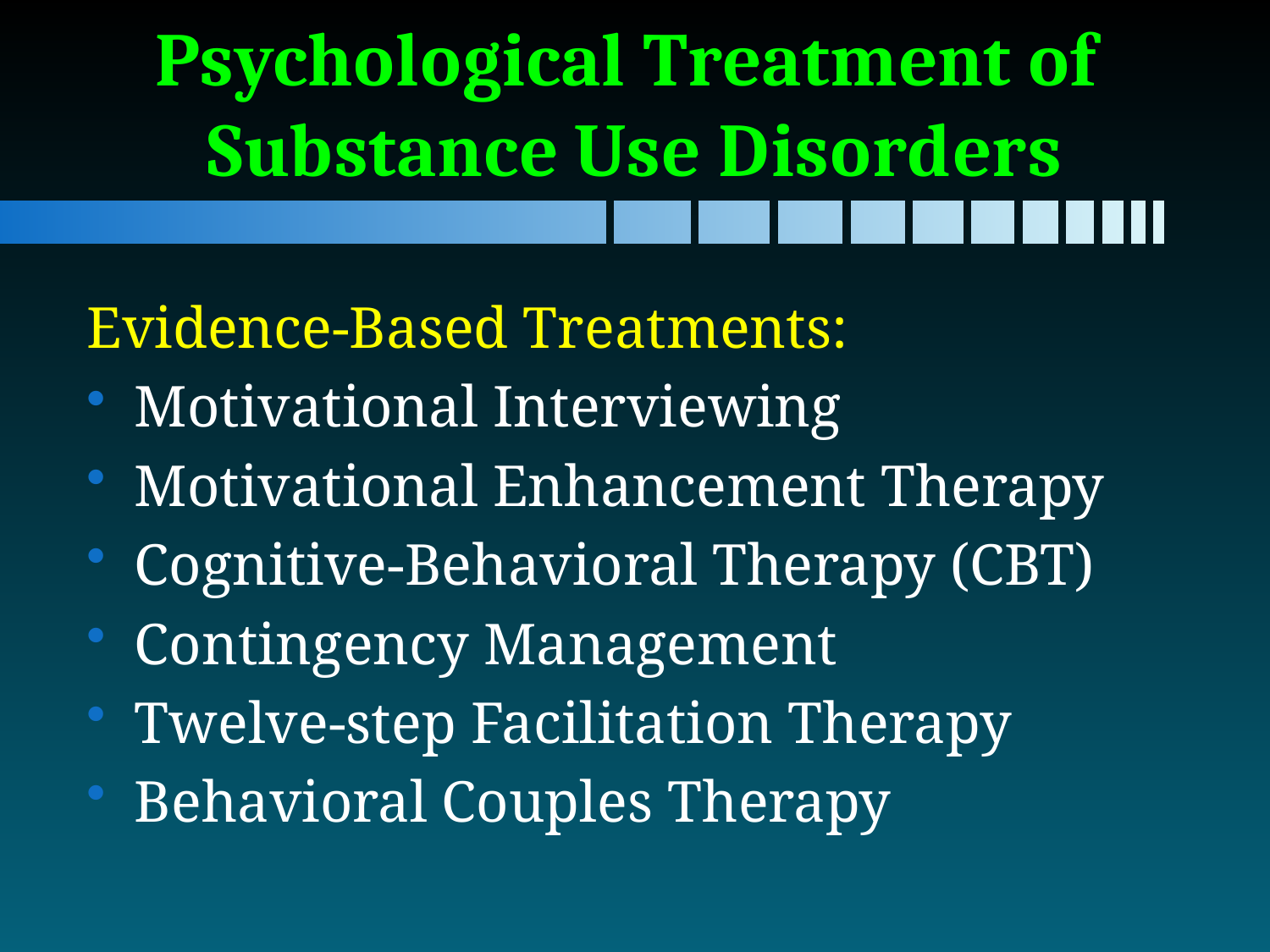

# Psychological Treatment of Substance Use Disorders
Evidence-Based Treatments:
Motivational Interviewing
Motivational Enhancement Therapy
Cognitive-Behavioral Therapy (CBT)
Contingency Management
Twelve-step Facilitation Therapy
Behavioral Couples Therapy